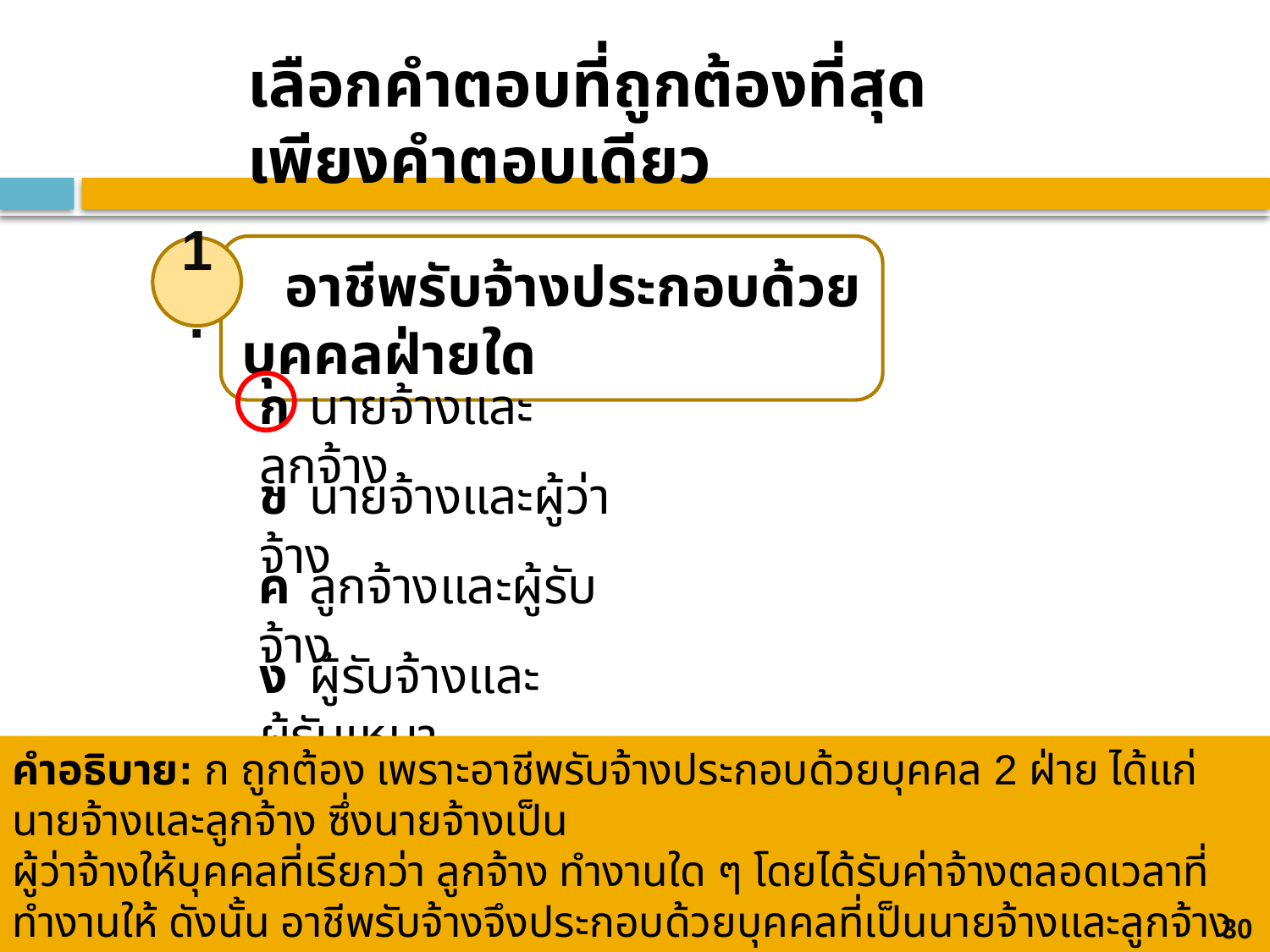

# เลือกคำตอบที่ถูกต้องที่สุดเพียงคำตอบเดียว
   อาชีพรับจ้างประกอบด้วยบุคคลฝ่ายใด
1.
ก	นายจ้างและลูกจ้าง

ข	นายจ้างและผู้ว่าจ้าง
ค	ลูกจ้างและผู้รับจ้าง
ง	ผู้รับจ้างและผู้รับเหมา
คำอธิบาย: ก ถูกต้อง เพราะอาชีพรับจ้างประกอบด้วยบุคคล 2 ฝ่าย ได้แก่ นายจ้างและลูกจ้าง ซึ่งนายจ้างเป็น
ผู้ว่าจ้างให้บุคคลที่เรียกว่า ลูกจ้าง ทำงานใด ๆ โดยได้รับค่าจ้างตลอดเวลาที่ทำงานให้ ดังนั้น อาชีพรับจ้างจึงประกอบด้วยบุคคลที่เป็นนายจ้างและลูกจ้าง

30